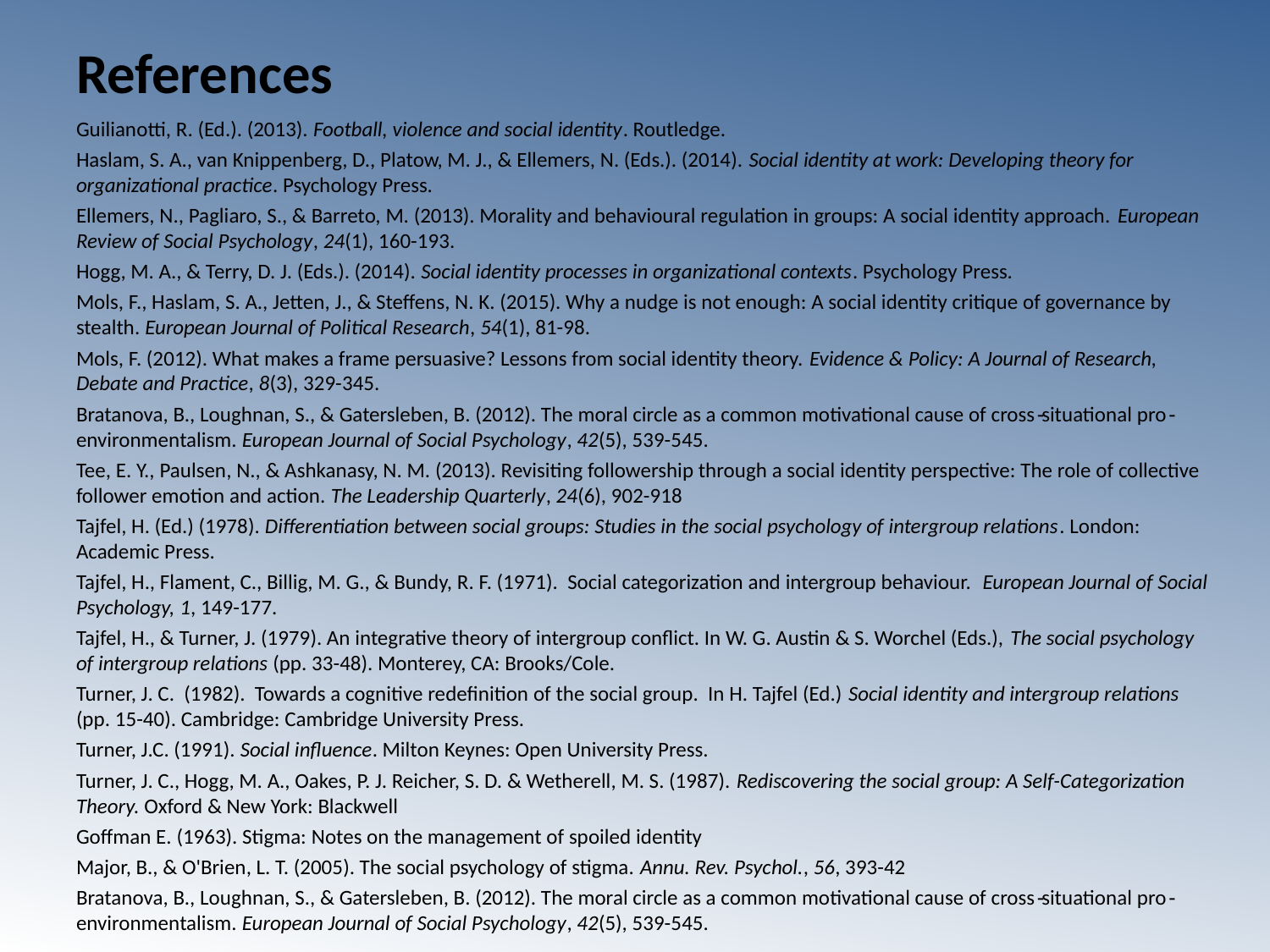

# References
Guilianotti, R. (Ed.). (2013). Football, violence and social identity. Routledge.
Haslam, S. A., van Knippenberg, D., Platow, M. J., & Ellemers, N. (Eds.). (2014). Social identity at work: Developing theory for organizational practice. Psychology Press.
Ellemers, N., Pagliaro, S., & Barreto, M. (2013). Morality and behavioural regulation in groups: A social identity approach. European Review of Social Psychology, 24(1), 160-193.
Hogg, M. A., & Terry, D. J. (Eds.). (2014). Social identity processes in organizational contexts. Psychology Press.
Mols, F., Haslam, S. A., Jetten, J., & Steffens, N. K. (2015). Why a nudge is not enough: A social identity critique of governance by stealth. European Journal of Political Research, 54(1), 81-98.
Mols, F. (2012). What makes a frame persuasive? Lessons from social identity theory. Evidence & Policy: A Journal of Research, Debate and Practice, 8(3), 329-345.
Bratanova, B., Loughnan, S., & Gatersleben, B. (2012). The moral circle as a common motivational cause of cross‐situational pro‐environmentalism. European Journal of Social Psychology, 42(5), 539-545.
Tee, E. Y., Paulsen, N., & Ashkanasy, N. M. (2013). Revisiting followership through a social identity perspective: The role of collective follower emotion and action. The Leadership Quarterly, 24(6), 902-918
Tajfel, H. (Ed.) (1978). Differentiation between social groups: Studies in the social psychology of intergroup relations. London: Academic Press.
Tajfel, H., Flament, C., Billig, M. G., & Bundy, R. F. (1971).  Social categorization and intergroup behaviour.  European Journal of Social Psychology, 1, 149-177.
Tajfel, H., & Turner, J. (1979). An integrative theory of intergroup conflict. In W. G. Austin & S. Worchel (Eds.), The social psychology of intergroup relations (pp. 33-48). Monterey, CA: Brooks/Cole.
Turner, J. C.  (1982).  Towards a cognitive redefinition of the social group.  In H. Tajfel (Ed.) Social identity and intergroup relations (pp. 15-40). Cambridge: Cambridge University Press.
Turner, J.C. (1991). Social influence. Milton Keynes: Open University Press.
Turner, J. C., Hogg, M. A., Oakes, P. J. Reicher, S. D. & Wetherell, M. S. (1987). Rediscovering the social group: A Self-Categorization Theory. Oxford & New York: Blackwell
Goffman E. (1963). Stigma: Notes on the management of spoiled identity
Major, B., & O'Brien, L. T. (2005). The social psychology of stigma. Annu. Rev. Psychol., 56, 393-42
Bratanova, B., Loughnan, S., & Gatersleben, B. (2012). The moral circle as a common motivational cause of cross‐situational pro‐environmentalism. European Journal of Social Psychology, 42(5), 539-545.